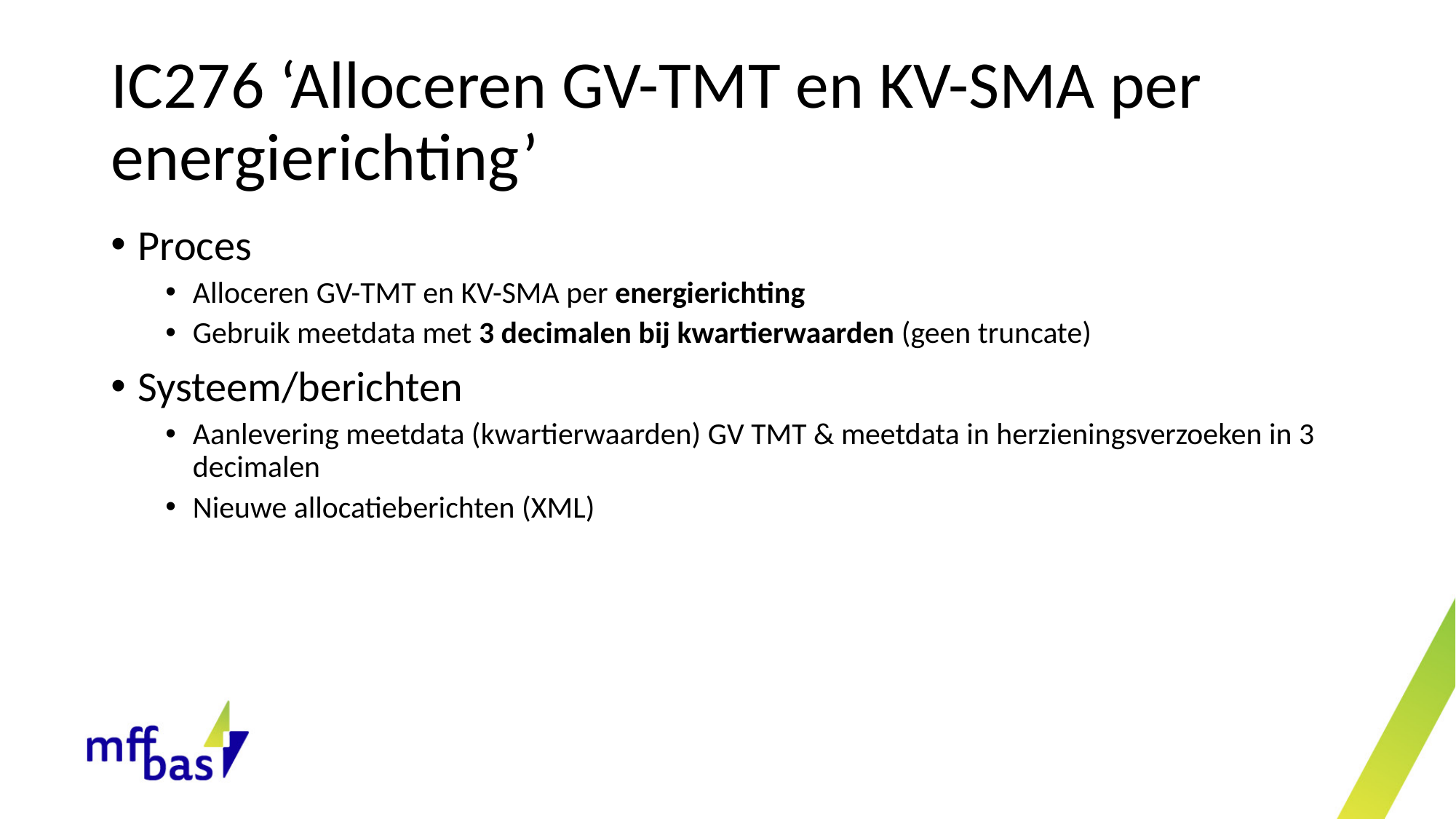

# IC276 ‘Alloceren GV-TMT en KV-SMA per energierichting’
Proces
Alloceren GV-TMT en KV-SMA per energierichting
Gebruik meetdata met 3 decimalen bij kwartierwaarden (geen truncate)
Systeem/berichten
Aanlevering meetdata (kwartierwaarden) GV TMT & meetdata in herzieningsverzoeken in 3 decimalen
Nieuwe allocatieberichten (XML)